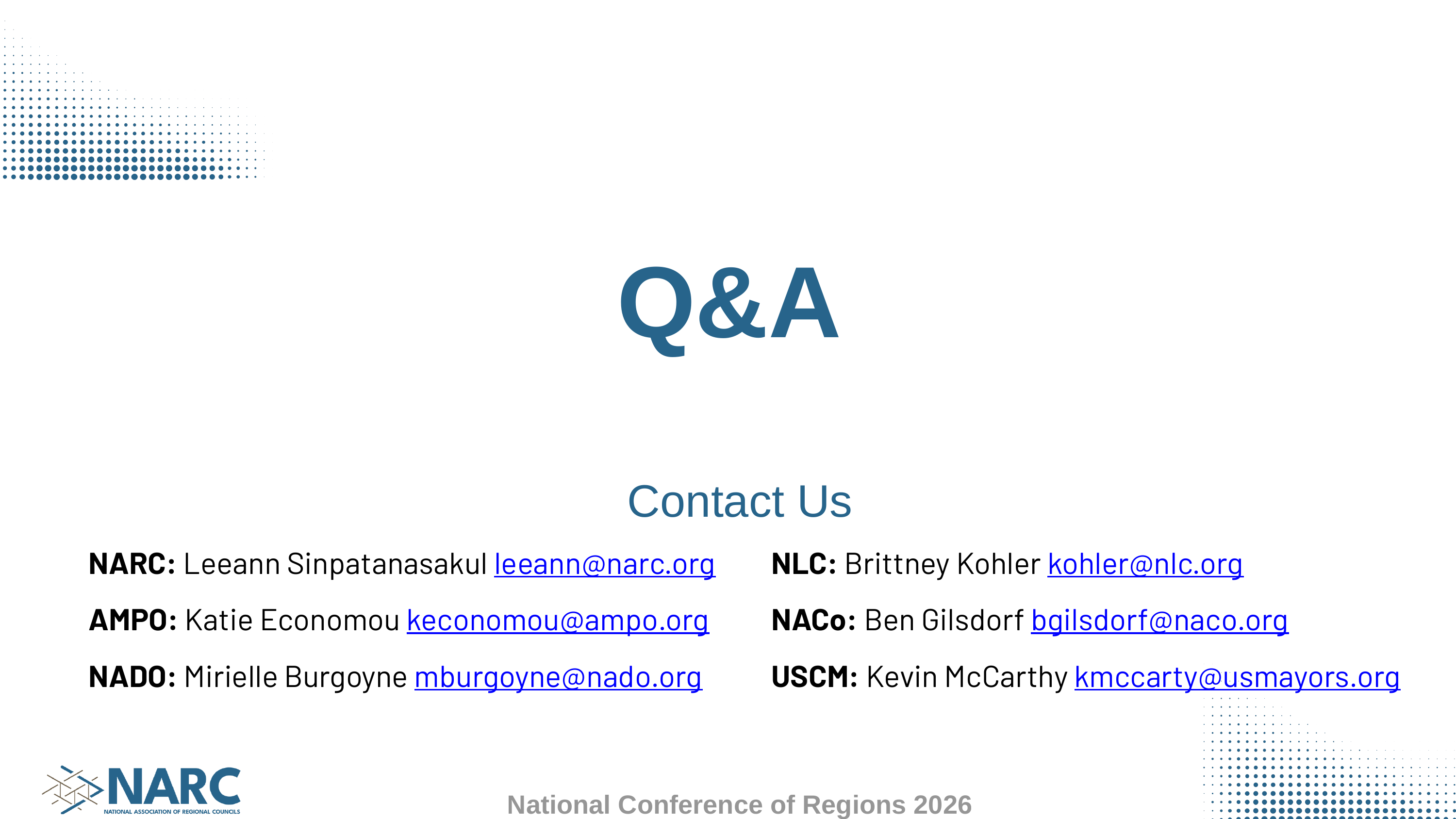

Q&A
Contact Us
NARC: Leeann Sinpatanasakul leeann@narc.org
AMPO: Katie Economou keconomou@ampo.org
NADO: Mirielle Burgoyne mburgoyne@nado.org
NLC: Brittney Kohler kohler@nlc.org
NACo: Ben Gilsdorf bgilsdorf@naco.org
USCM: Kevin McCarthy kmccarty@usmayors.org

National Conference of Regions 2026